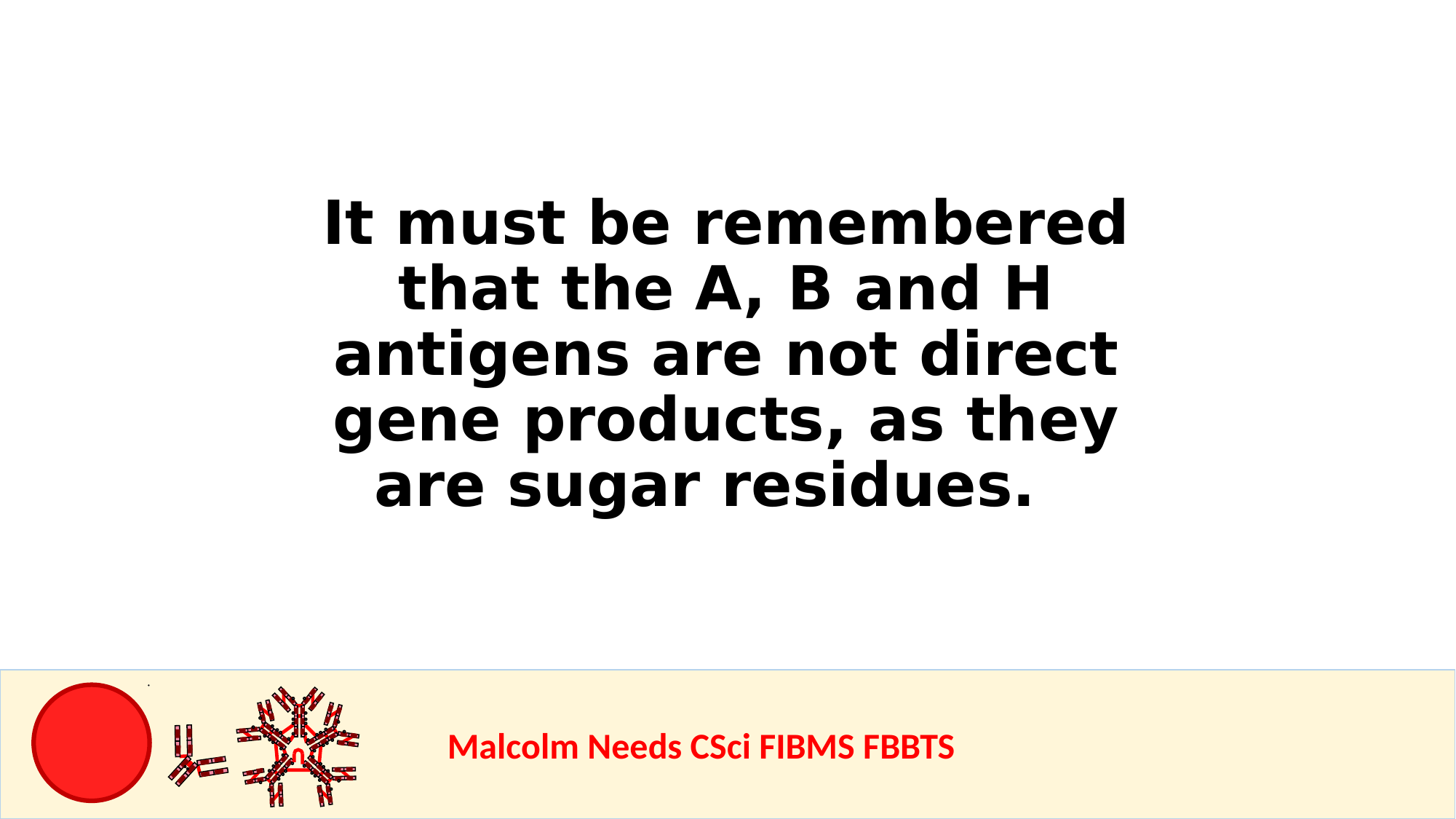

It must be remembered that the A, B and H antigens are not direct gene products, as they are sugar residues.
				Malcolm Needs CSci FIBMS FBBTS